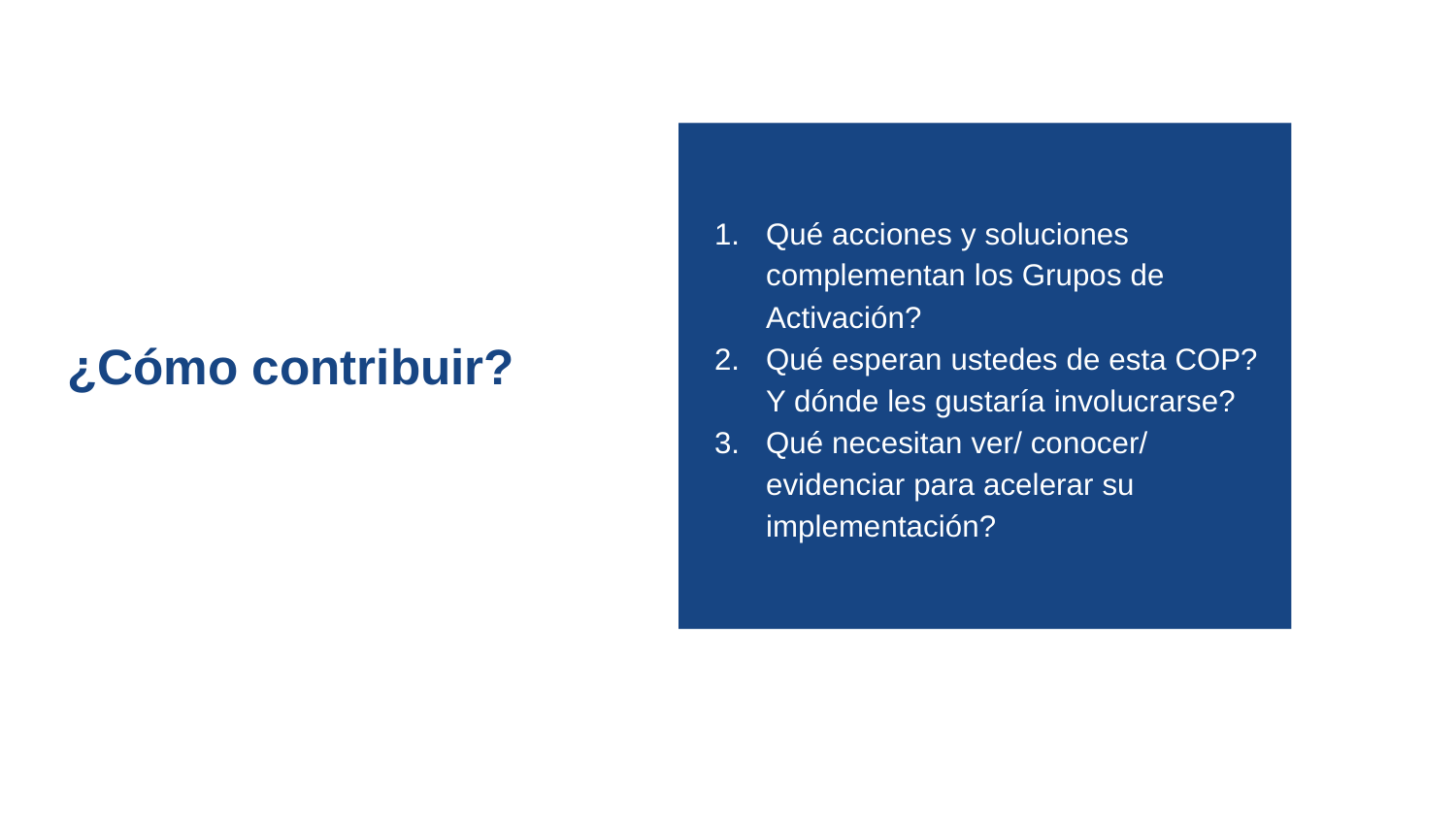

Qué acciones y soluciones complementan los Grupos de Activación?
Qué esperan ustedes de esta COP? Y dónde les gustaría involucrarse?
Qué necesitan ver/ conocer/ evidenciar para acelerar su implementación?
# ¿Cómo contribuir?